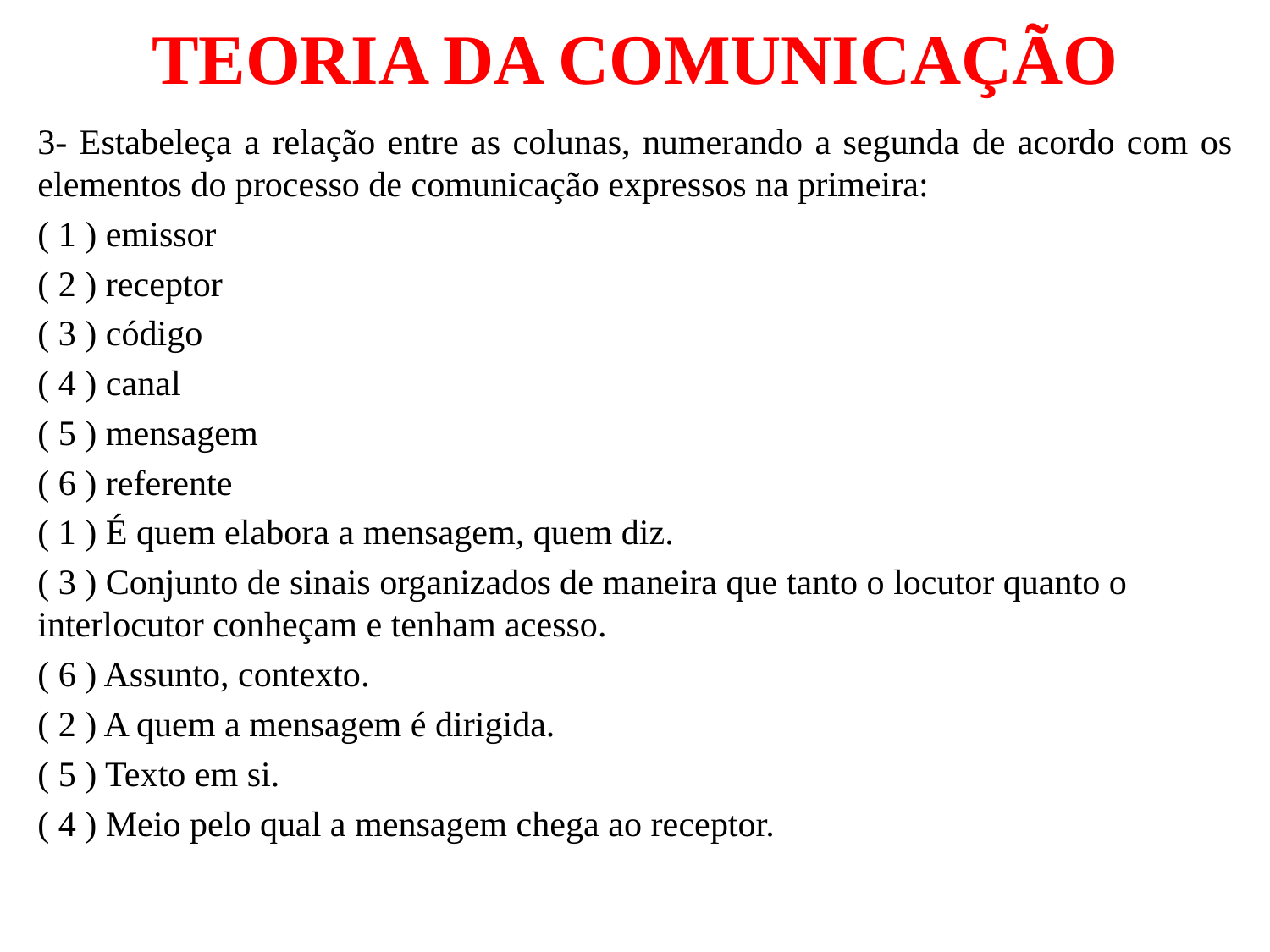

# TEORIA DA COMUNICAÇÃO

3- Estabeleça a relação entre as colunas, numerando a segunda de acordo com os elementos do processo de comunicação expressos na primeira:
( 1 ) emissor
( 2 ) receptor
( 3 ) código
( 4 ) canal
( 5 ) mensagem
( 6 ) referente
( 1 ) É quem elabora a mensagem, quem diz.
( 3 ) Conjunto de sinais organizados de maneira que tanto o locutor quanto o interlocutor conheçam e tenham acesso.
( 6 ) Assunto, contexto.
( 2 ) A quem a mensagem é dirigida.
( 5 ) Texto em si.
( 4 ) Meio pelo qual a mensagem chega ao receptor.